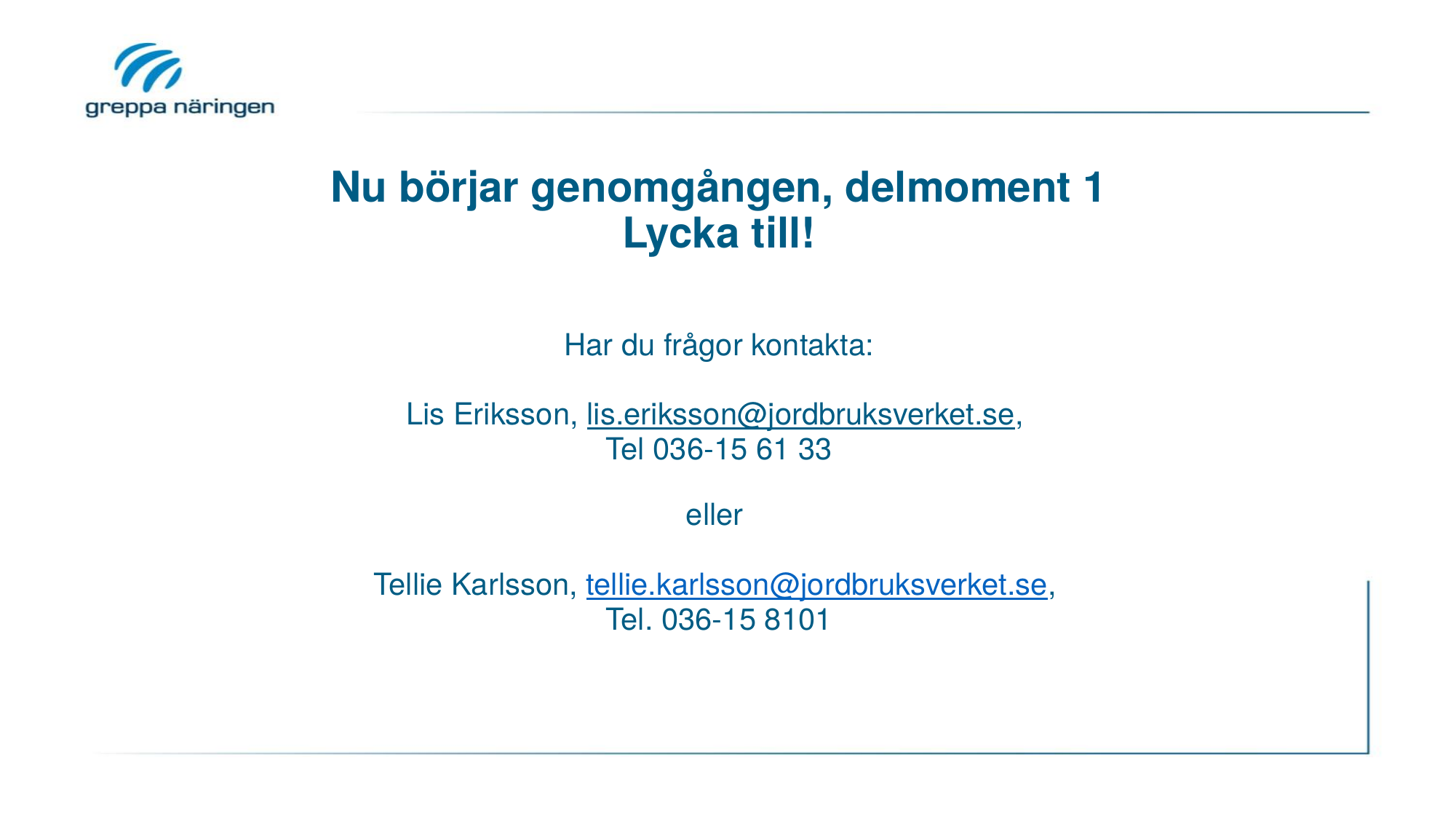

# Nu börjar genomgången, delmoment 1 Lycka till! Har du frågor kontakta: Lis Eriksson, lis.eriksson@jordbruksverket.se, Tel 036-15 61 33 eller Tellie Karlsson, tellie.karlsson@jordbruksverket.se, Tel. 036-15 8101